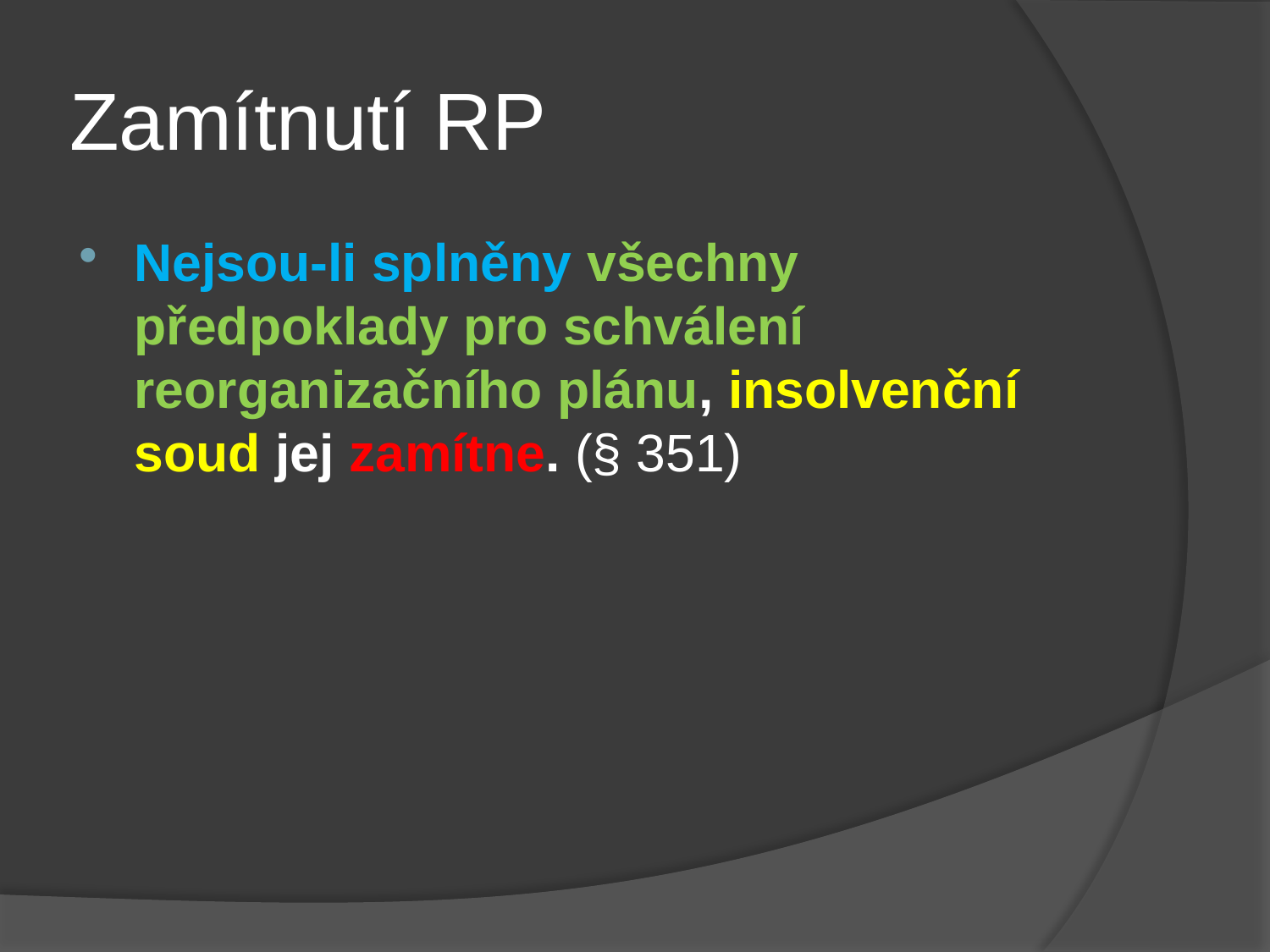

# Zamítnutí RP
Nejsou-li splněny všechny předpoklady pro schválení reorganizačního plánu, insolvenční soud jej zamítne. (§ 351)